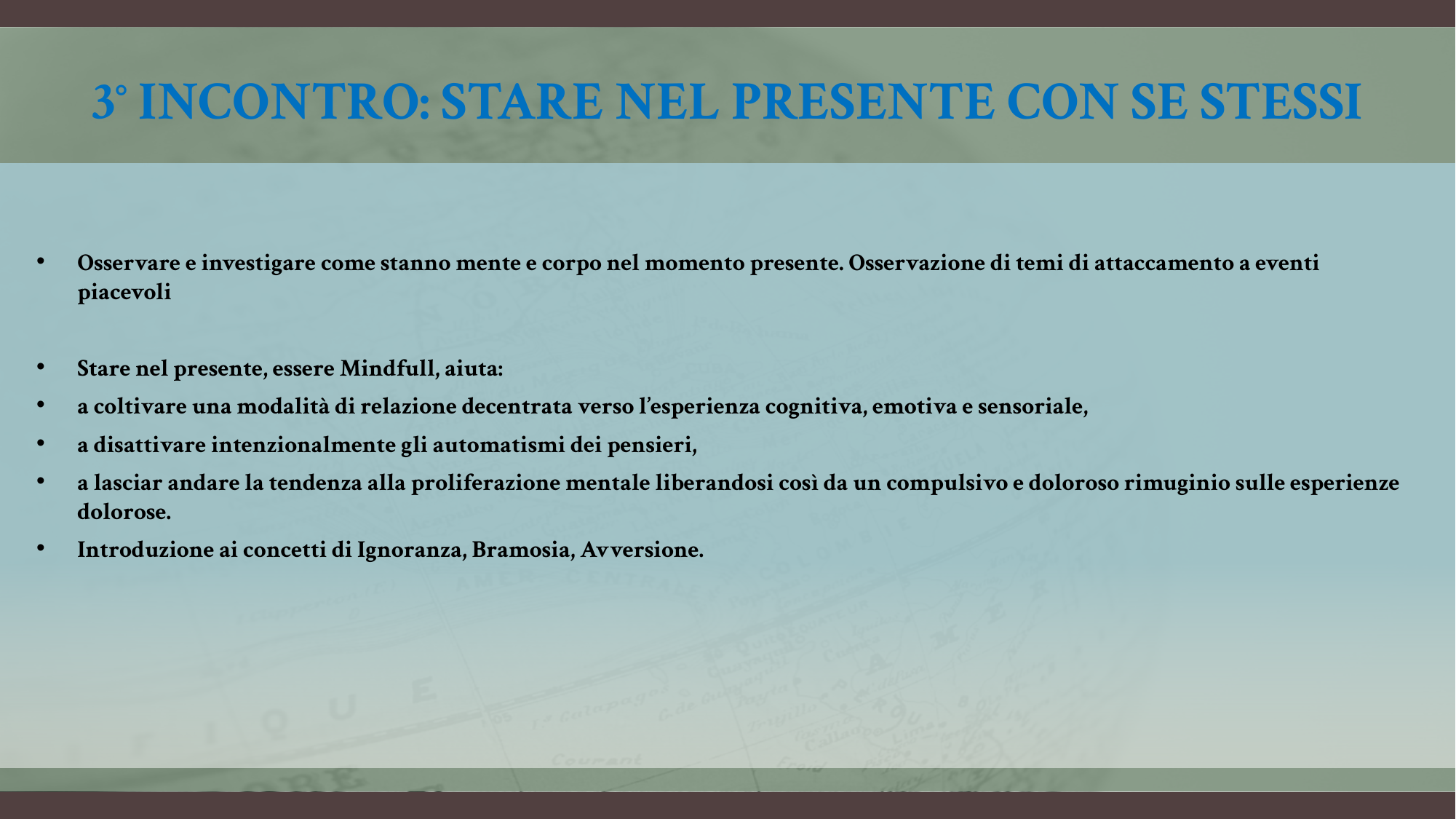

# 3° incontro: Stare nel presente con se stessi

Osservare e investigare come stanno mente e corpo nel momento presente. Osservazione di temi di attaccamento a eventi piacevoli

Stare nel presente, essere Mindfull, aiuta:
a coltivare una modalità di relazione decentrata verso l’esperienza cognitiva, emotiva e sensoriale,
a disattivare intenzionalmente gli automatismi dei pensieri,
a lasciar andare la tendenza alla proliferazione mentale liberandosi così da un compulsivo e doloroso rimuginio sulle esperienze dolorose.
Introduzione ai concetti di Ignoranza, Bramosia, Avversione.